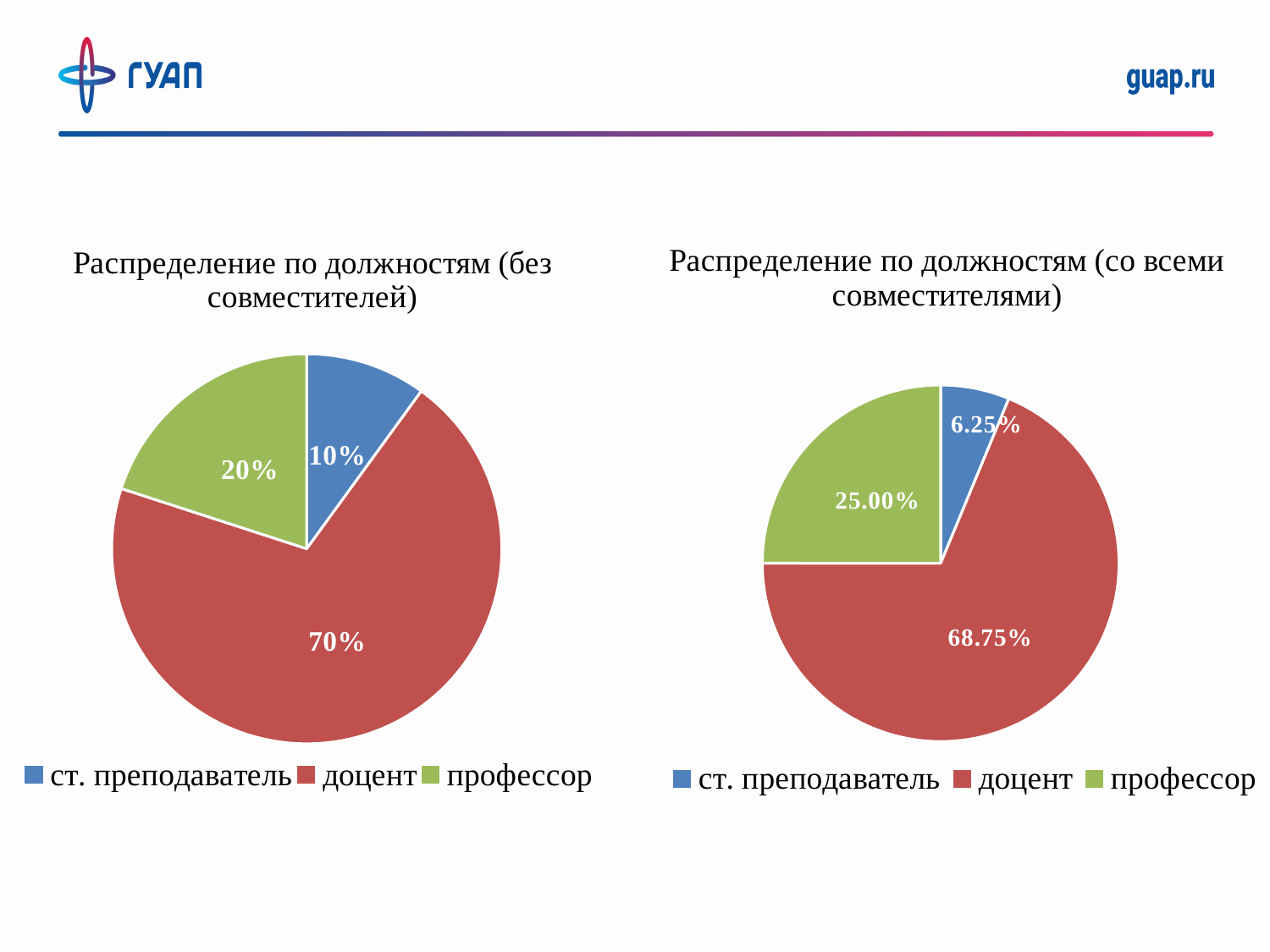

### Chart: Распределение по должностям (со всеми совместителями)

| Category |  |
|---|---|
| ст. преподаватель | 0.0625 |
| доцент | 0.6875 |
| профессор | 0.25 |

### Chart: Распределение по должностям (без совместителей)

| Category |  |
|---|---|
| ст. преподаватель | 0.1 |
| доцент | 0.7 |
| профессор | 0.2 |